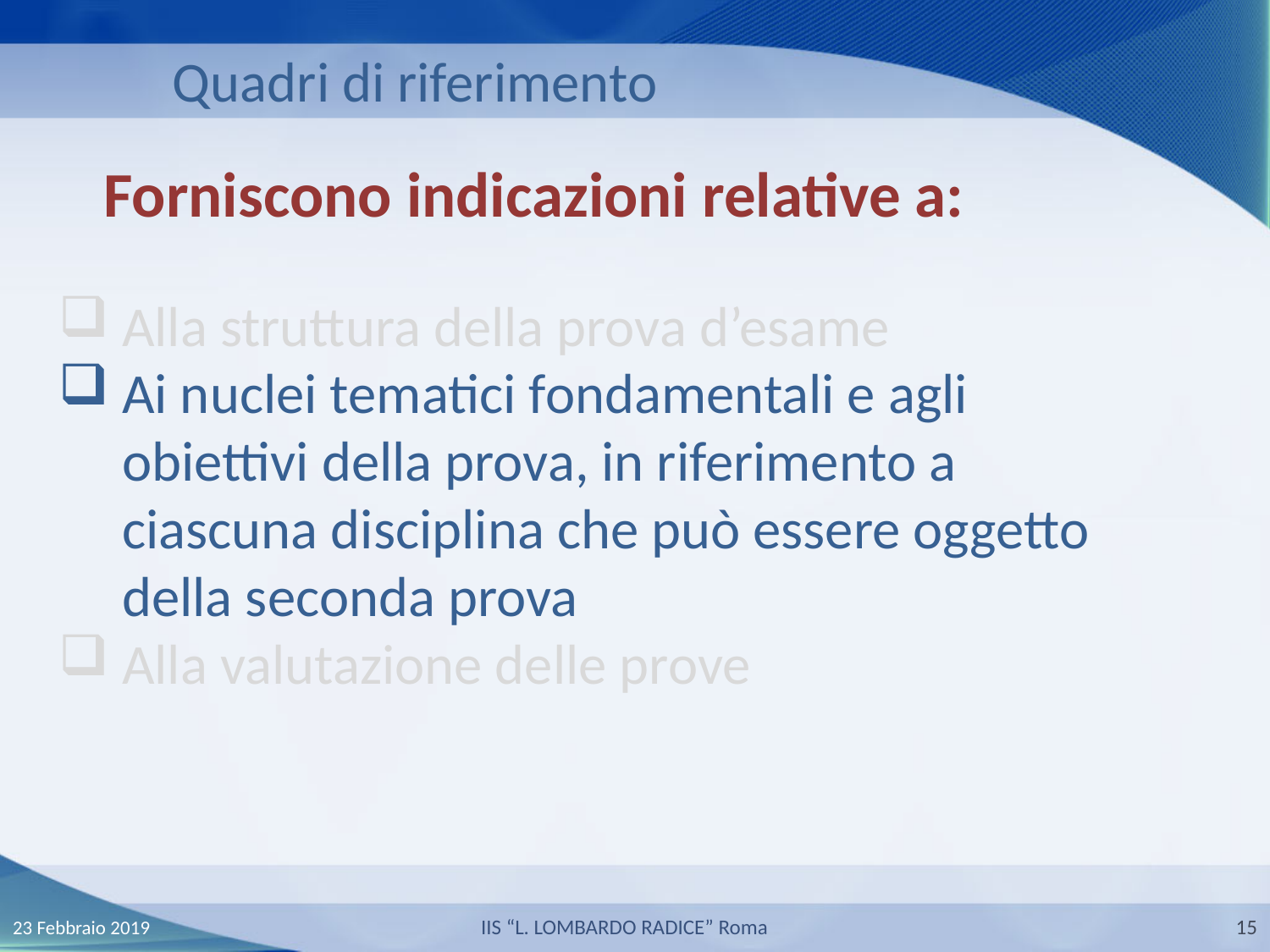

Quadri di riferimento
Forniscono indicazioni relative a:
Alla struttura della prova d’esame
Ai nuclei tematici fondamentali e agli obiettivi della prova, in riferimento a ciascuna disciplina che può essere oggetto della seconda prova
Alla valutazione delle prove
23 Febbraio 2019
IIS “L. LOMBARDO RADICE” Roma
15